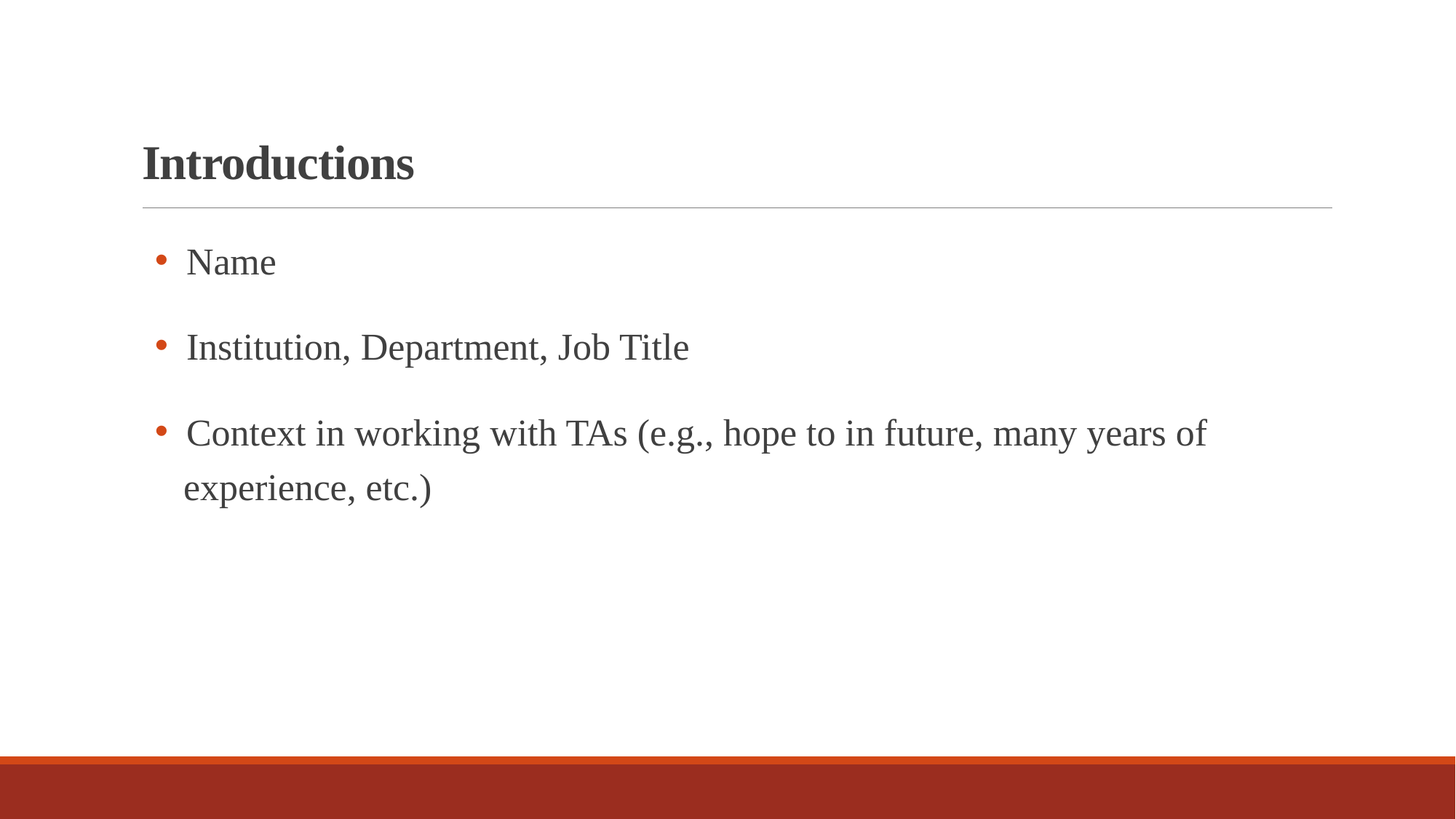

# Introductions
 Name

 Institution, Department, Job Title

 Context in working with TAs (e.g., hope to in future, many years of
   experience, etc.)